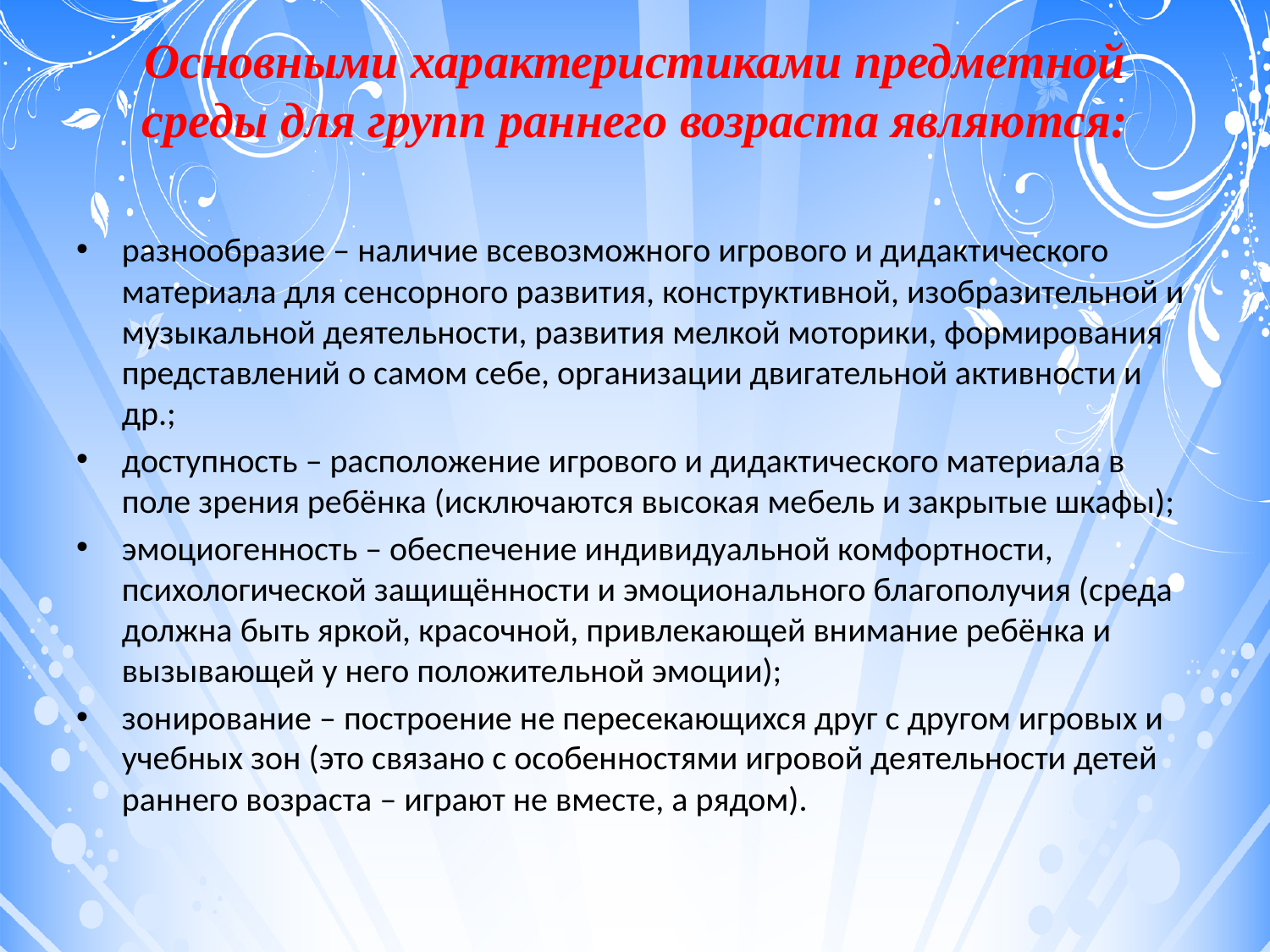

# Основными характеристиками предметной среды для групп раннего возраста являются:
разнообразие – наличие всевозможного игрового и дидактического материала для сенсорного развития, конструктивной, изобразительной и музыкальной деятельности, развития мелкой моторики, формирования представлений о самом себе, организации двигательной активности и др.;
доступность – расположение игрового и дидактического материала в поле зрения ребёнка (исключаются высокая мебель и закрытые шкафы);
эмоциогенность – обеспечение индивидуальной комфортности, психологической защищённости и эмоционального благополучия (среда должна быть яркой, красочной, привлекающей внимание ребёнка и вызывающей у него положительной эмоции);
зонирование – построение не пересекающихся друг с другом игровых и учебных зон (это связано с особенностями игровой деятельности детей раннего возраста – играют не вместе, а рядом).